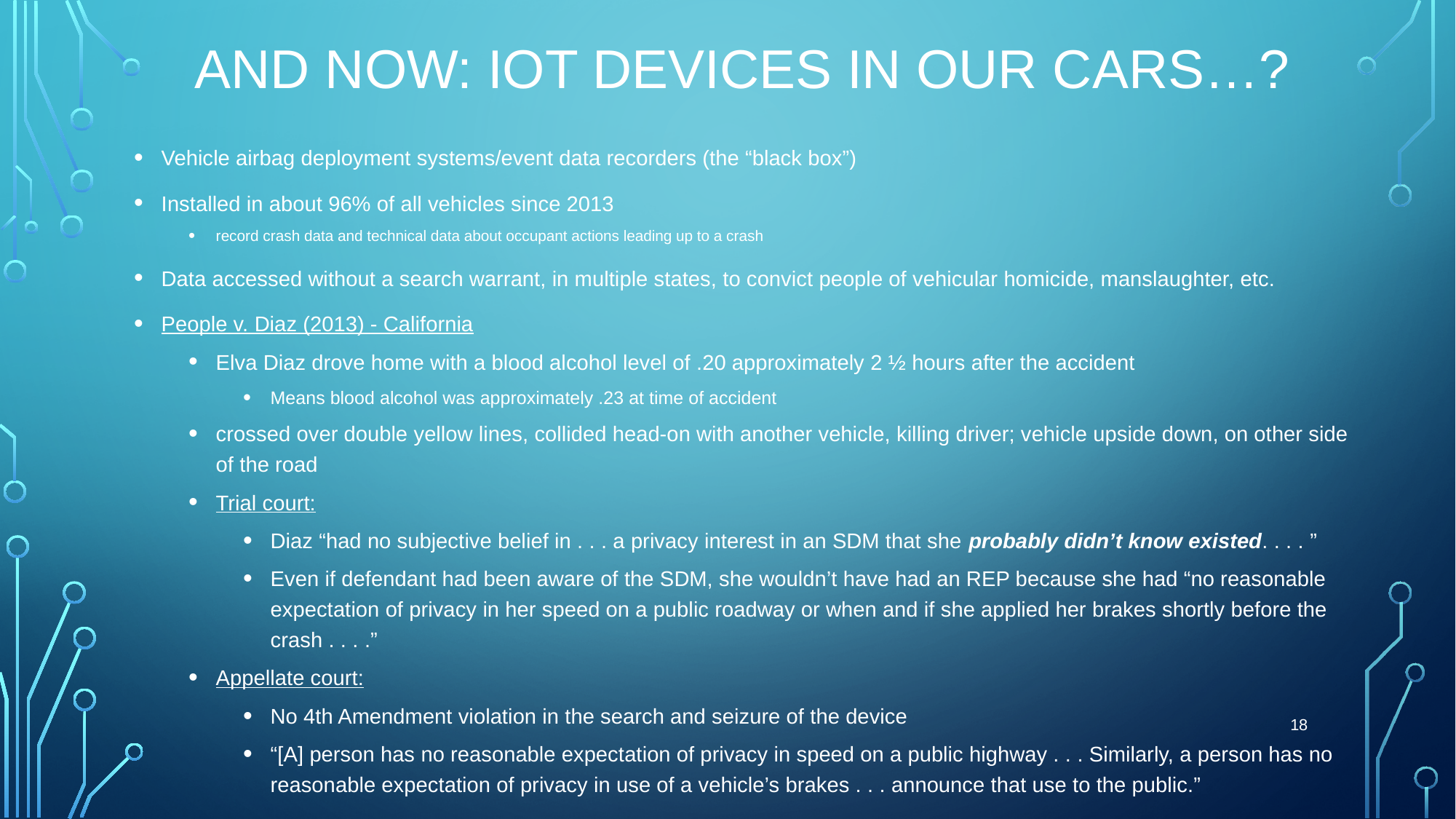

# And now: iot deviceS in our cars…?
Vehicle airbag deployment systems/event data recorders (the “black box”)
Installed in about 96% of all vehicles since 2013
record crash data and technical data about occupant actions leading up to a crash
Data accessed without a search warrant, in multiple states, to convict people of vehicular homicide, manslaughter, etc.
People v. Diaz (2013) - California
Elva Diaz drove home with a blood alcohol level of .20 approximately 2 ½ hours after the accident
Means blood alcohol was approximately .23 at time of accident
crossed over double yellow lines, collided head-on with another vehicle, killing driver; vehicle upside down, on other side of the road
Trial court:
Diaz “had no subjective belief in . . . a privacy interest in an SDM that she probably didn’t know existed. . . . ”
Even if defendant had been aware of the SDM, she wouldn’t have had an REP because she had “no reasonable expectation of privacy in her speed on a public roadway or when and if she applied her brakes shortly before the crash . . . .”
Appellate court:
No 4th Amendment violation in the search and seizure of the device
“[A] person has no reasonable expectation of privacy in speed on a public highway . . . Similarly, a person has no reasonable expectation of privacy in use of a vehicle’s brakes . . . announce that use to the public.”
18